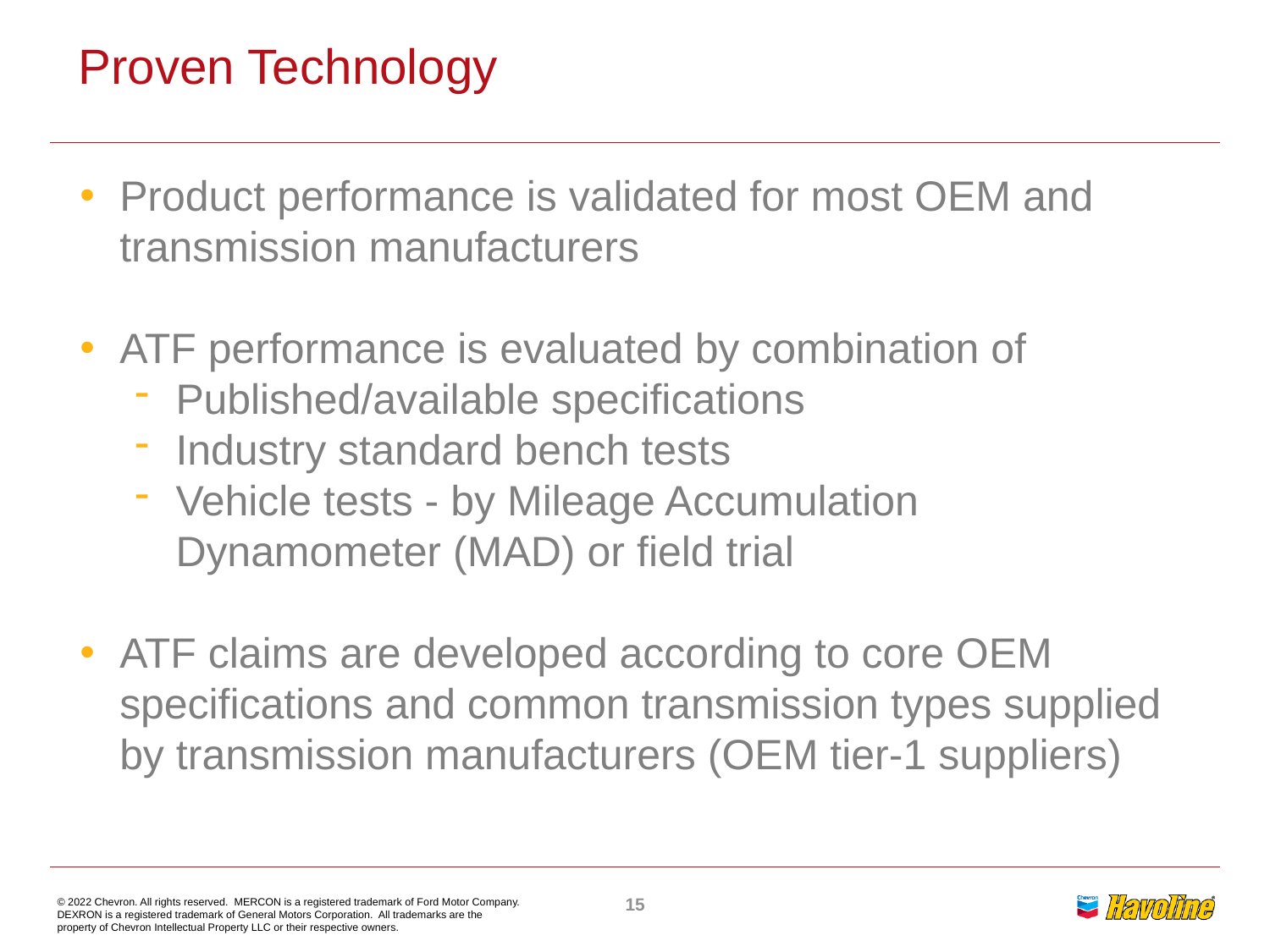

# Proven Technology
Product performance is validated for most OEM and transmission manufacturers

ATF performance is evaluated by combination of
Published/available specifications
Industry standard bench tests
Vehicle tests - by Mileage Accumulation Dynamometer (MAD) or field trial

ATF claims are developed according to core OEM specifications and common transmission types supplied by transmission manufacturers (OEM tier-1 suppliers)
15